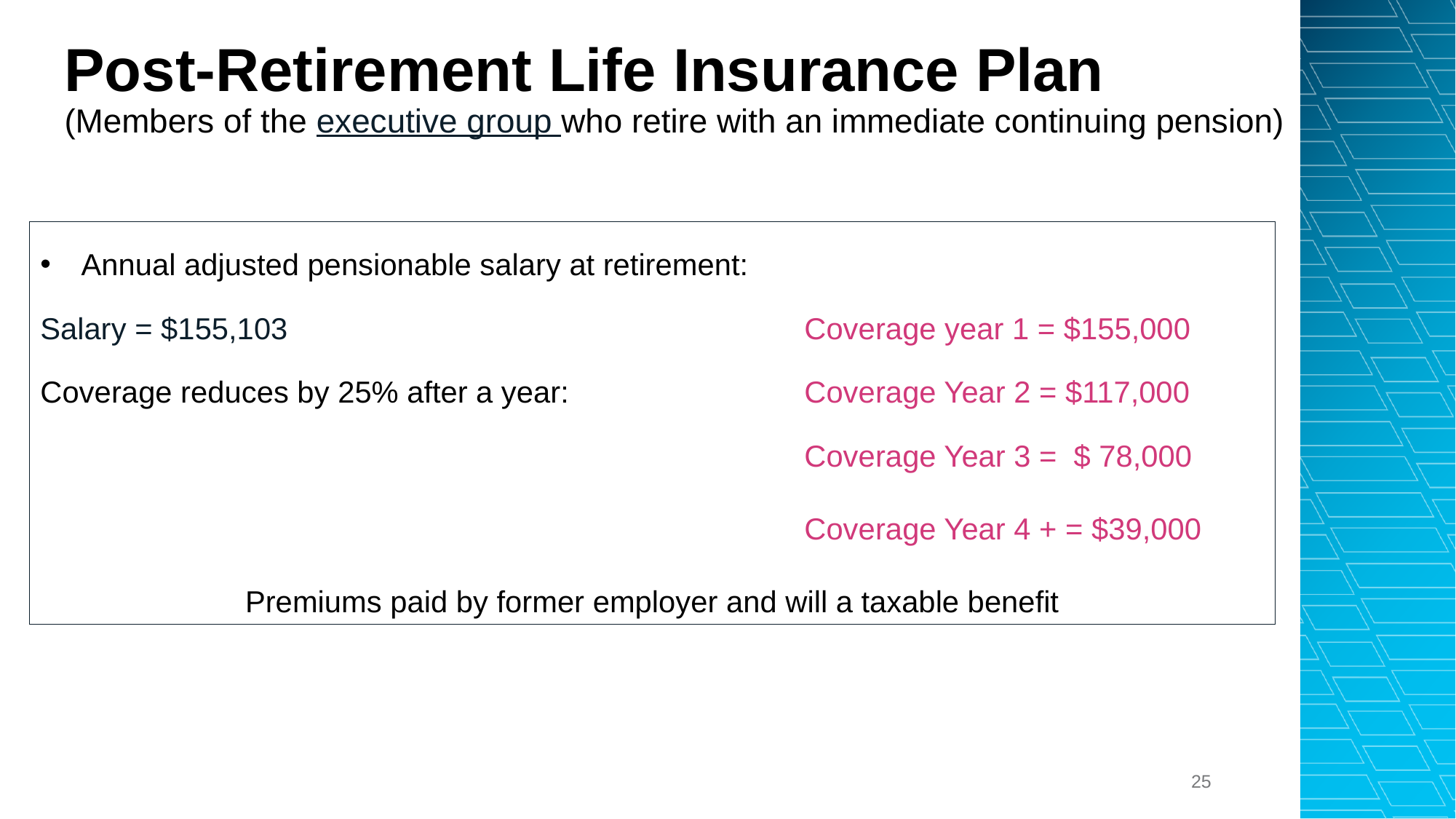

# Post-Retirement Life Insurance Plan (Members of the executive group who retire with an immediate continuing pension)
Annual adjusted pensionable salary at retirement:
Salary = $155,103 			 		Coverage year 1 = $155,000
Coverage reduces by 25% after a year:			Coverage Year 2 = $117,000
							Coverage Year 3 =  $ 78,000
							Coverage Year 4 + = $39,000
Premiums paid by former employer and will a taxable benefit
​
25